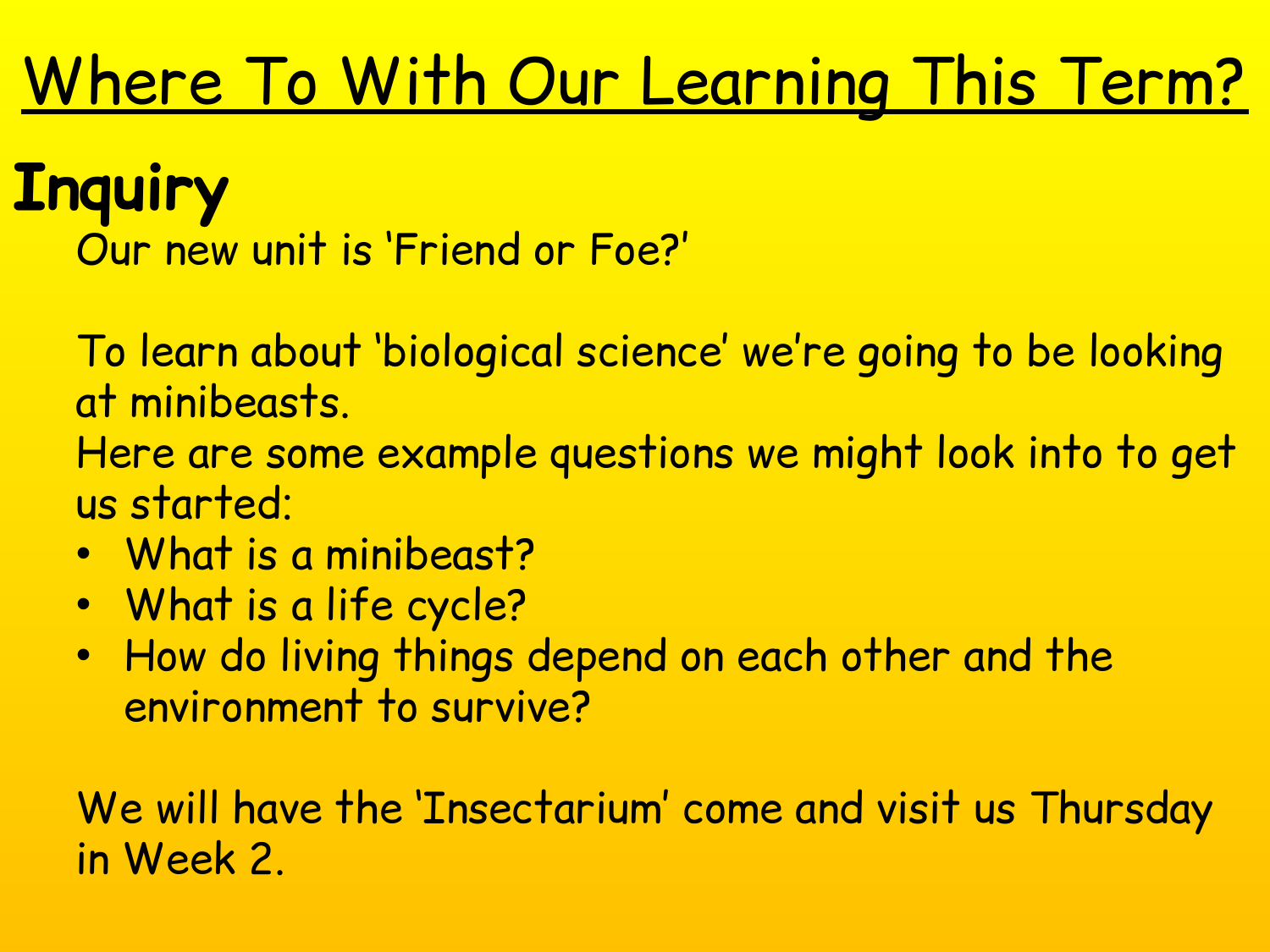

# Where To With Our Learning This Term?
Inquiry
Our new unit is ‘Friend or Foe?’

To learn about ‘biological science’ we’re going to be looking at minibeasts.
Here are some example questions we might look into to get us started:
What is a minibeast?
What is a life cycle?
How do living things depend on each other and the environment to survive?

We will have the ‘Insectarium’ come and visit us Thursday in Week 2.